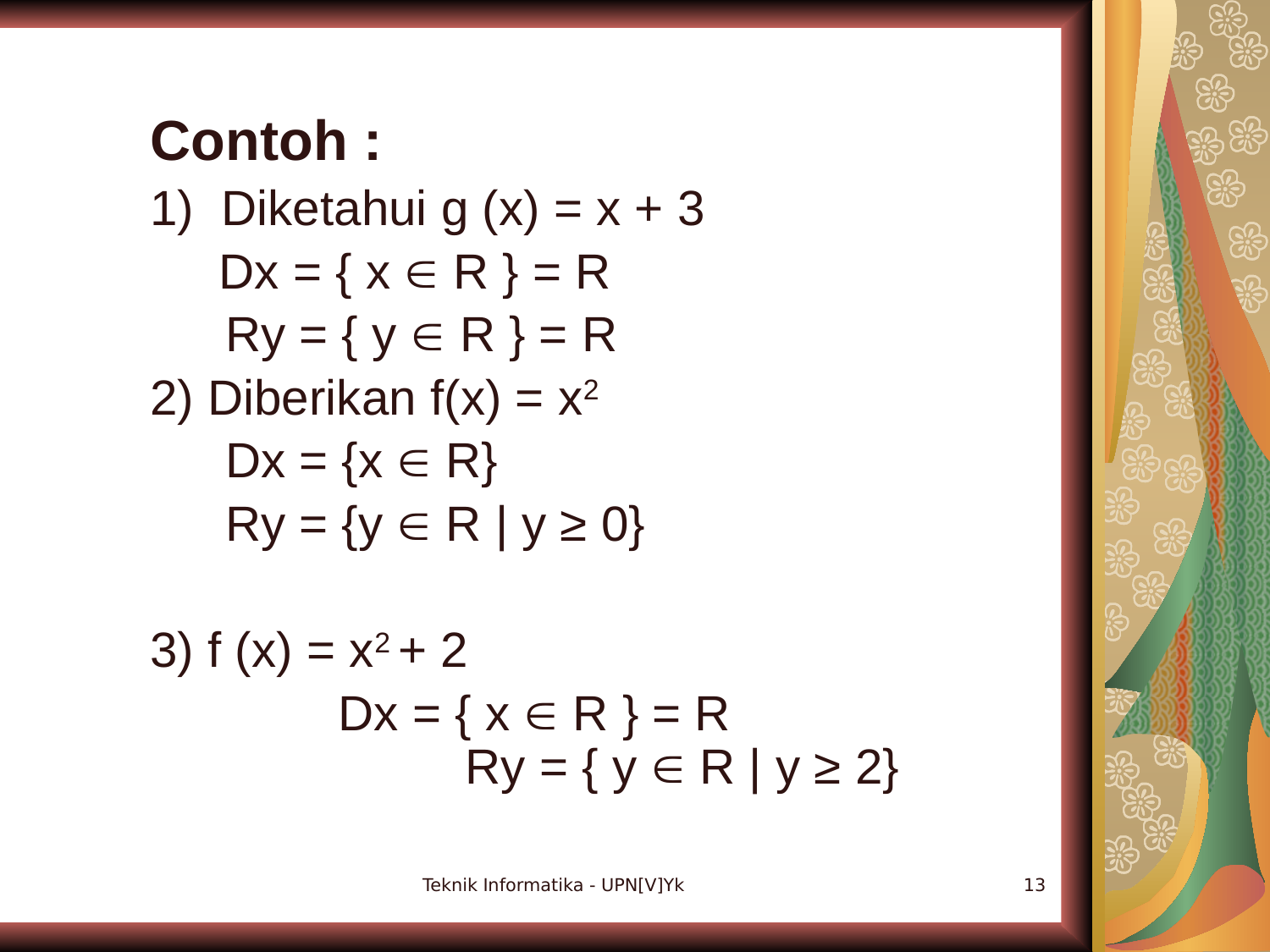

Contoh :
Diketahui g (x) = x + 3
     Dx = { x ∈ R } = R
	  Ry = { y ∈ R } = R
2) Diberikan f(x) = x2
	  Dx = {x ∈ R}
	  Ry = {y ∈ R | y ≥ 0}

3) f (x) = x2 + 2
		 Dx = { x ∈ R } = R		 	                      	 Ry = { y ∈ R | y ≥ 2}

Teknik Informatika - UPN[V]Yk
13